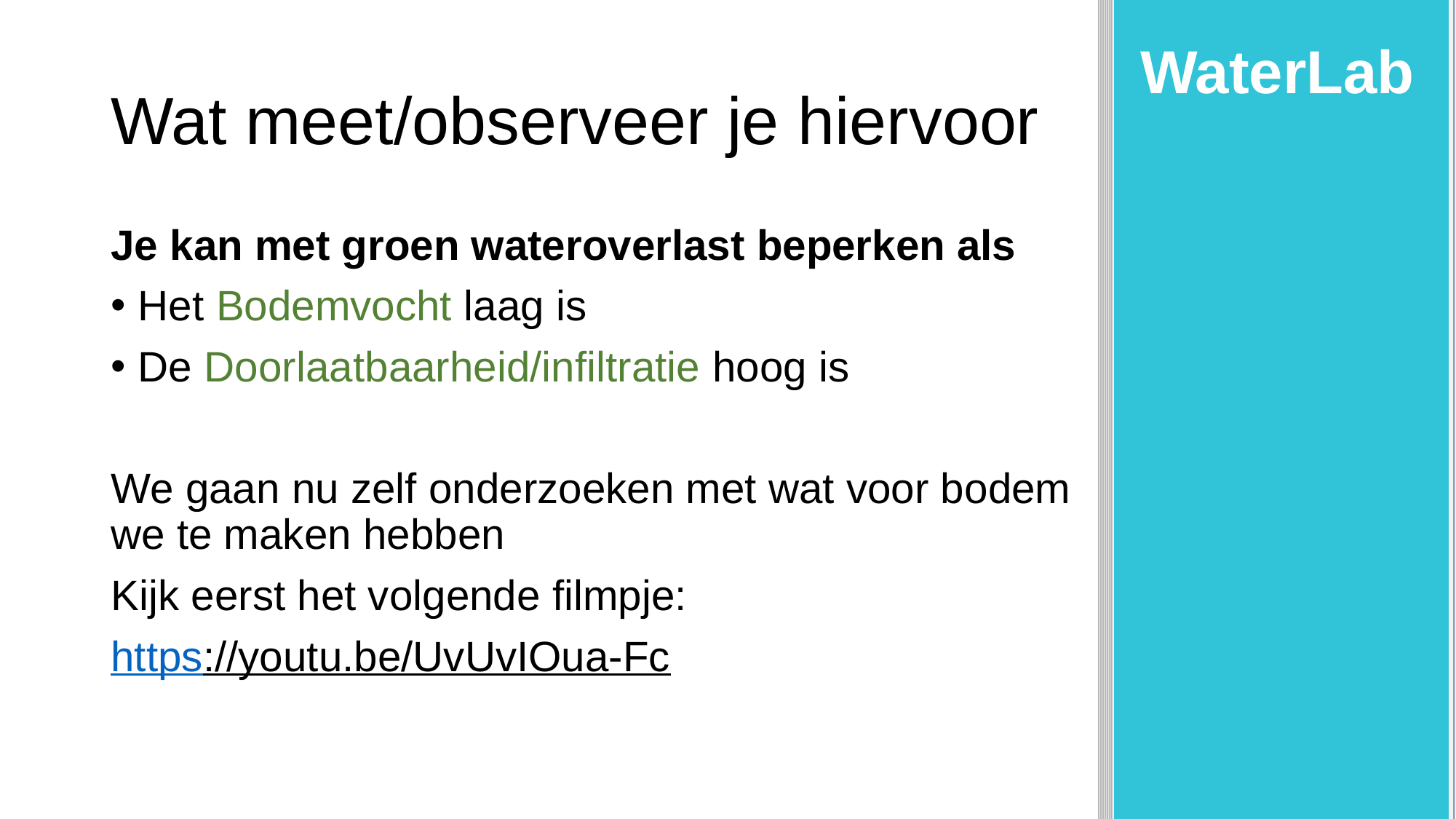

WaterLab

# Wat meet/observeer je hiervoor
Je kan met groen wateroverlast beperken als
Het Bodemvocht laag is
De Doorlaatbaarheid/infiltratie hoog is

We gaan nu zelf onderzoeken met wat voor bodem we te maken hebben
Kijk eerst het volgende filmpje:
https://youtu.be/UvUvIOua-Fc